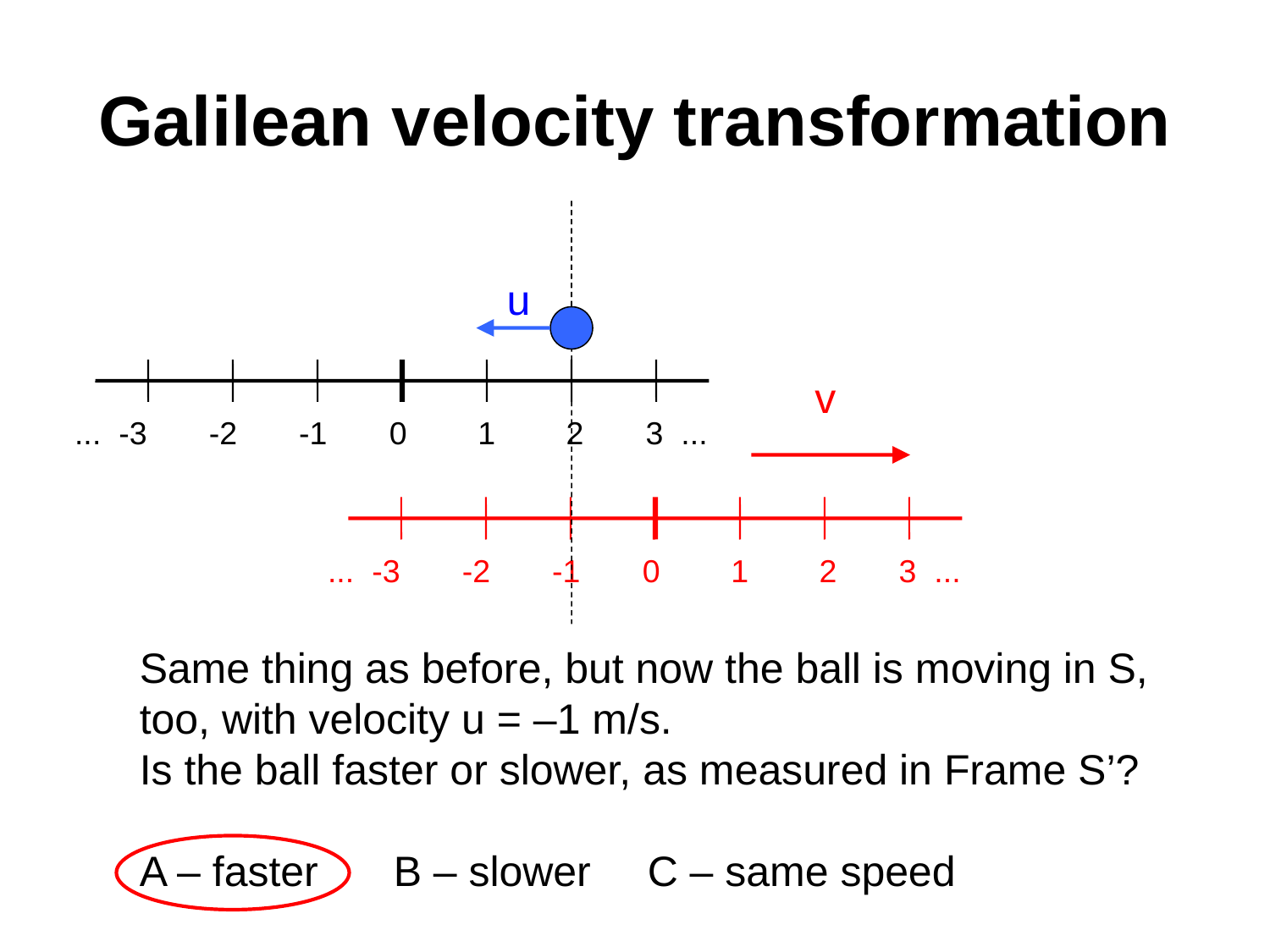

# Galilean velocity transformation

u

...  -3       -2       -1       0        1        2       3  ...
v

...  -3       -2       -1       0        1        2       3  ...
Same thing as before, but now the ball is moving in S, too, with velocity u = –1 m/s.
Is the ball faster or slower, as measured in Frame S’?

A – faster	B – slower	C – same speed